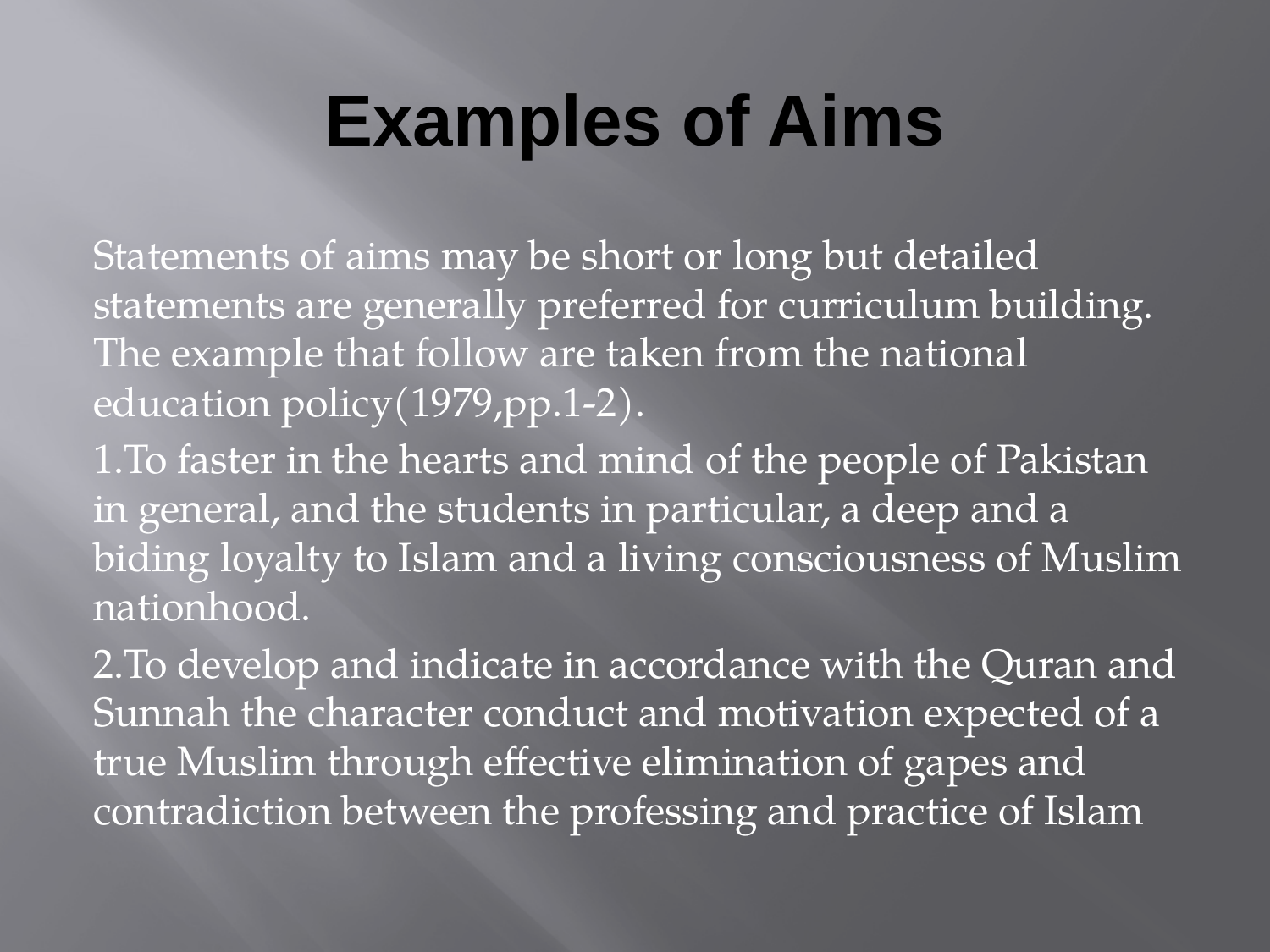

# Examples of Aims
Statements of aims may be short or long but detailed statements are generally preferred for curriculum building. The example that follow are taken from the national education policy(1979,pp.1-2).
1.To faster in the hearts and mind of the people of Pakistan in general, and the students in particular, a deep and a biding loyalty to Islam and a living consciousness of Muslim  nationhood.
2.To develop and indicate in accordance with the Quran and Sunnah the character conduct and motivation expected of a true Muslim through effective elimination of gapes and contradiction between the professing and practice of Islam